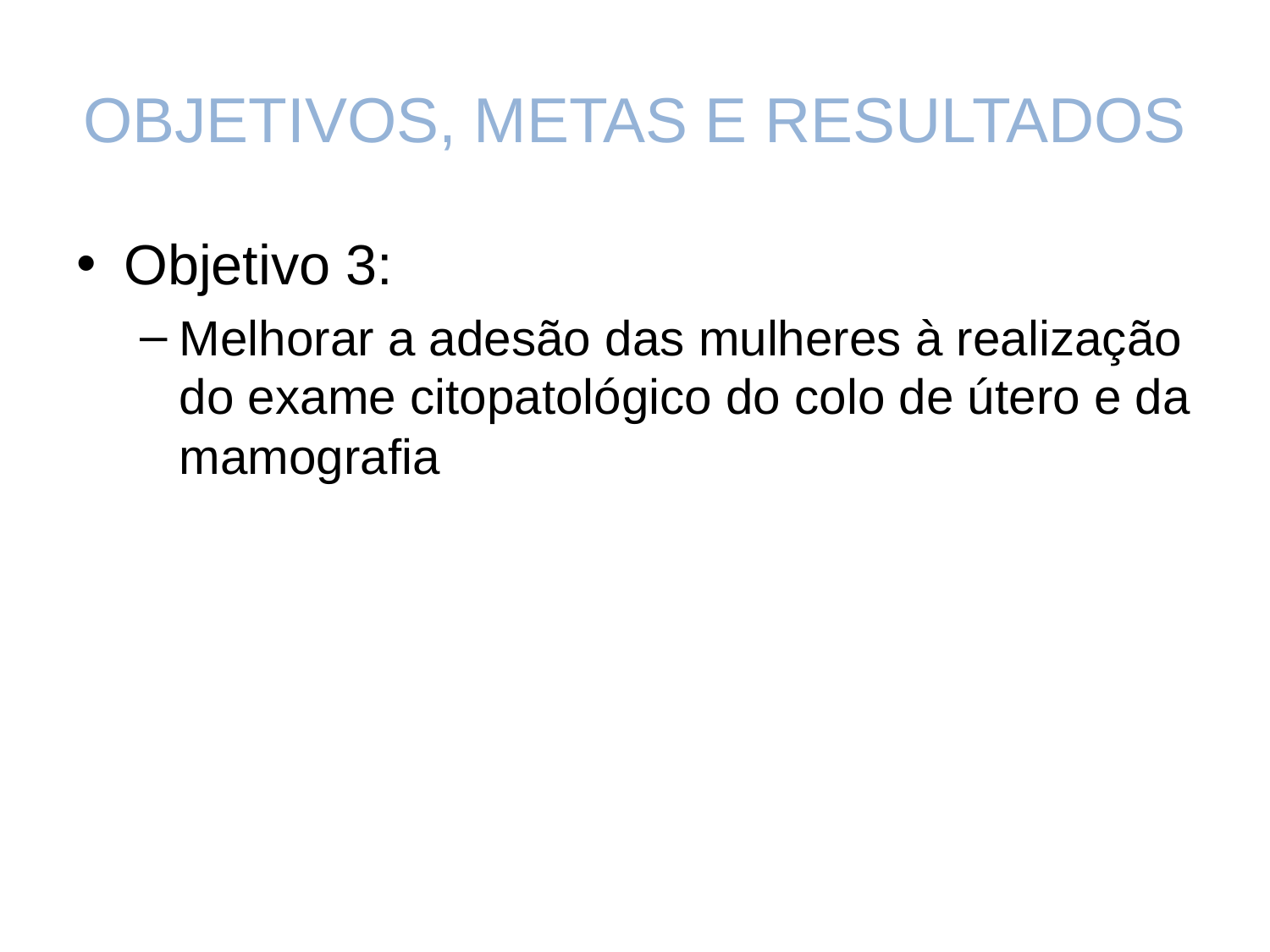

# OBJETIVOS, METAS E RESULTADOS
Objetivo 3:
Melhorar a adesão das mulheres à realização do exame citopatológico do colo de útero e da mamografia